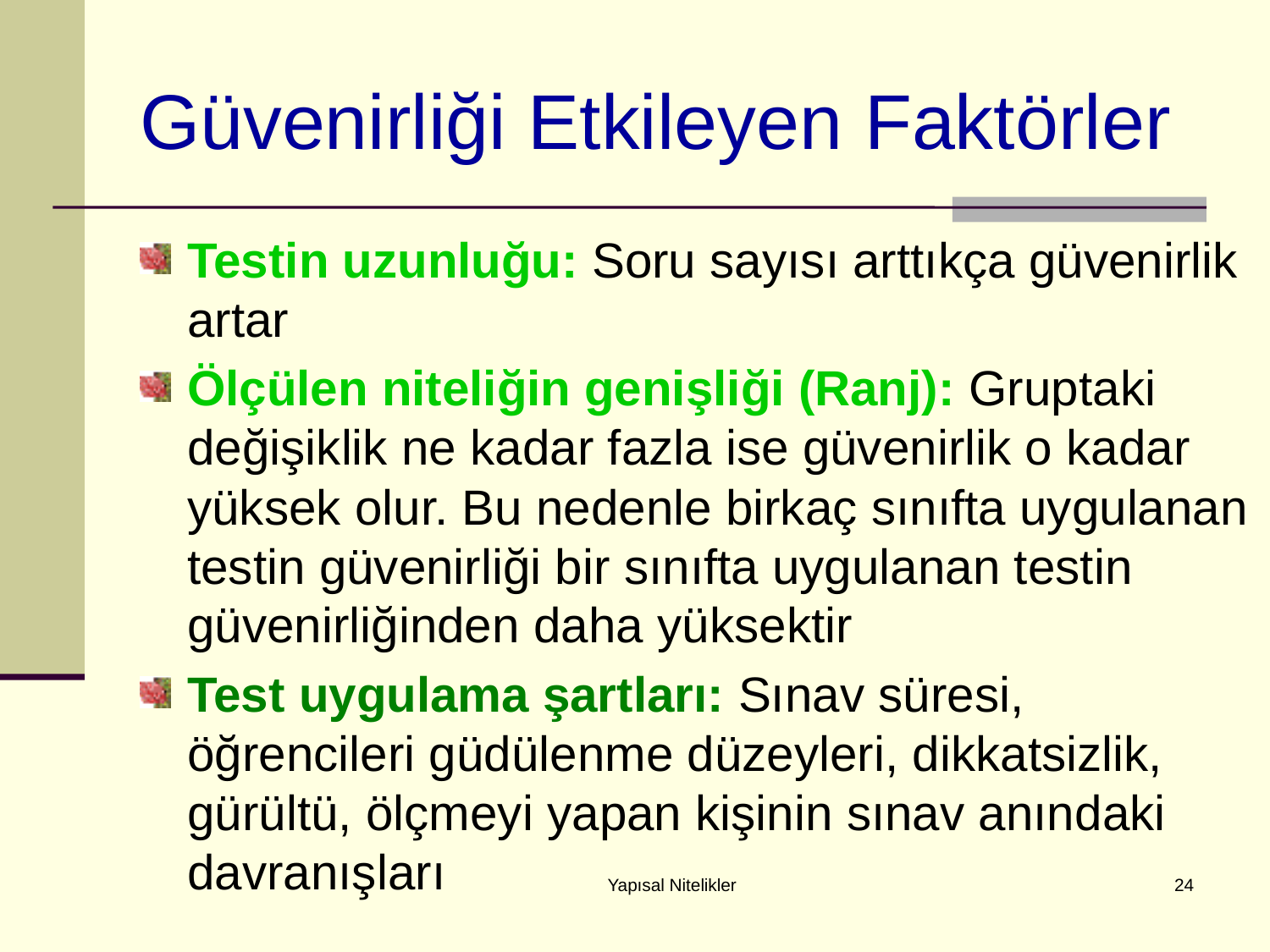

# Güvenirliği Etkileyen Faktörler
Testin uzunluğu: Soru sayısı arttıkça güvenirlik artar
Ölçülen niteliğin genişliği (Ranj): Gruptaki değişiklik ne kadar fazla ise güvenirlik o kadar yüksek olur. Bu nedenle birkaç sınıfta uygulanan testin güvenirliği bir sınıfta uygulanan testin güvenirliğinden daha yüksektir
Test uygulama şartları: Sınav süresi, öğrencileri güdülenme düzeyleri, dikkatsizlik, gürültü, ölçmeyi yapan kişinin sınav anındaki davranışları
Yapısal Nitelikler
24